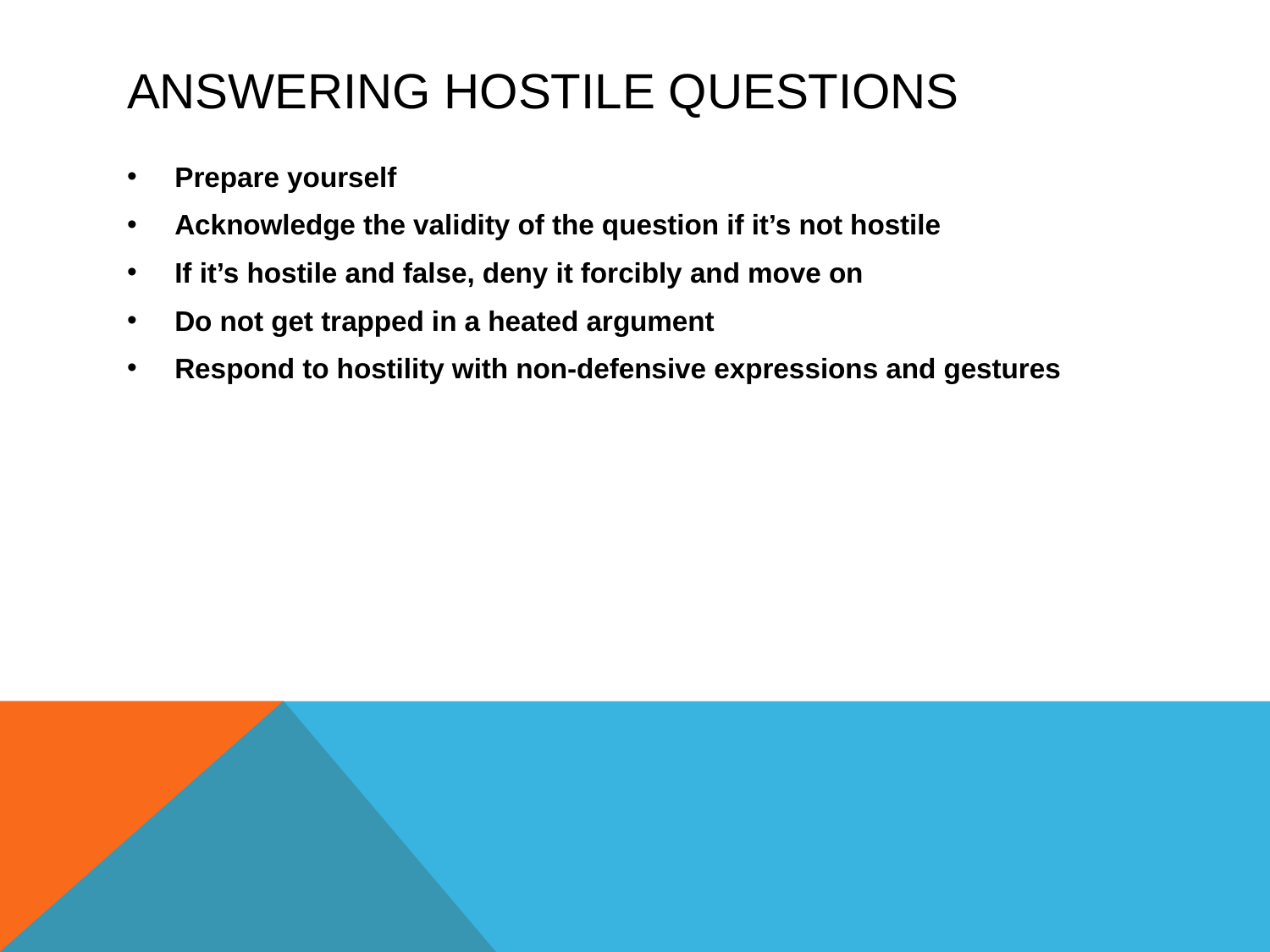

# Answering hostile questions
Prepare yourself
Acknowledge the validity of the question if it’s not hostile
If it’s hostile and false, deny it forcibly and move on
Do not get trapped in a heated argument
Respond to hostility with non-defensive expressions and gestures